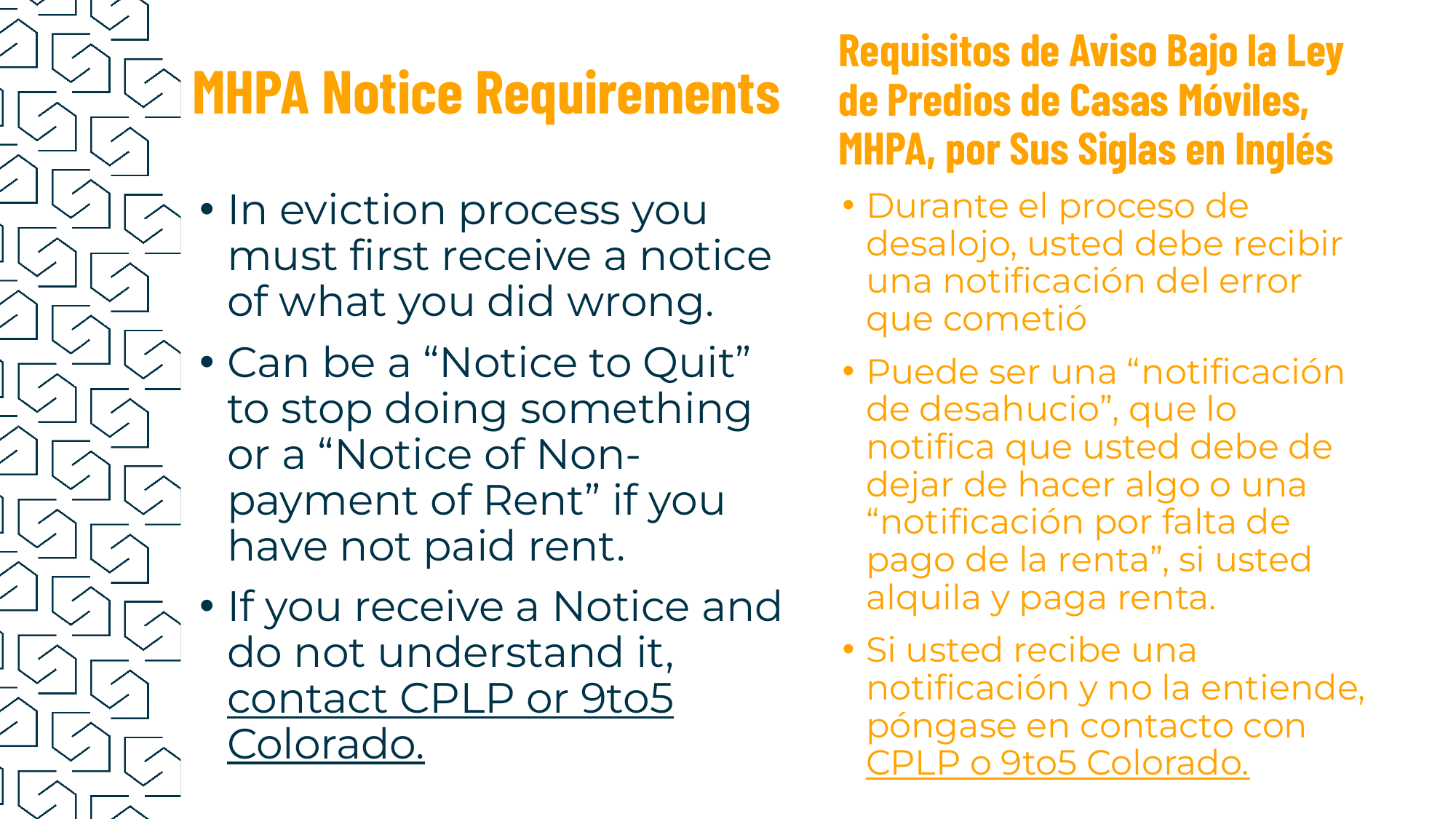

# MHPA Notice Requirements
Requisitos de Aviso Bajo la Ley de Predios de Casas Móviles, MHPA, por Sus Siglas en Inglés

In eviction process you must first receive a notice of what you did wrong.
Can be a “Notice to Quit” to stop doing something or a “Notice of Non-payment of Rent” if you have not paid rent.
If you receive a Notice and do not understand it, contact CPLP or 9to5 Colorado.

Durante el proceso de desalojo, usted debe recibir una notificación del error que cometió
Puede ser una “notificación de desahucio”, que lo notifica que usted debe de dejar de hacer algo o una “notificación por falta de pago de la renta”, si usted alquila y paga renta.
Si usted recibe una notificación y no la entiende, póngase en contacto con CPLP o 9to5 Colorado.